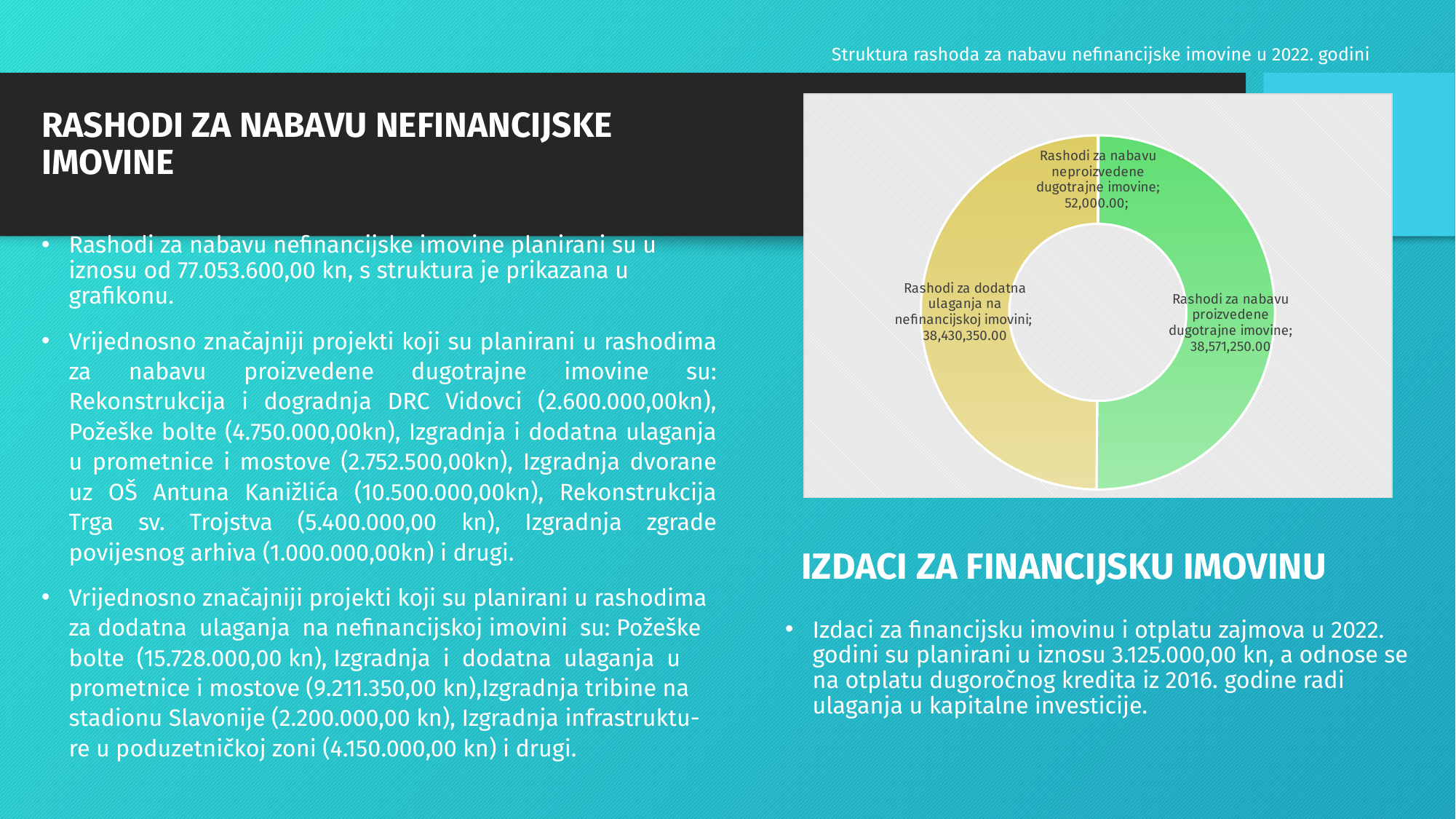

Struktura rashoda za nabavu nefinancijske imovine u 2022. godini

### Chart

| Category |  |
|---|---|
| Rashodi za nabavu neproizvedene dugotrajne imovine | 52000.0 |
| Rashodi za nabavu proizvedene dugotrajne imovine | 38571250.0 |
| Rashodi za dodatna ulaganja na nefinancijskoj imovini | 38430350.0 |
RASHODI ZA NABAVU NEFINANCIJSKE IMOVINE

Rashodi za nabavu nefinancijske imovine planirani su u iznosu od 77.053.600,00 kn, s struktura je prikazana u grafikonu.
Vrijednosno značajniji projekti koji su planirani u rashodima za nabavu proizvedene dugotrajne imovine su: Rekonstrukcija i dogradnja DRC Vidovci (2.600.000,00kn), Požeške bolte (4.750.000,00kn), Izgradnja i dodatna ulaganja u prometnice i mostove (2.752.500,00kn), Izgradnja dvorane uz OŠ Antuna Kanižlića (10.500.000,00kn), Rekonstrukcija Trga sv. Trojstva (5.400.000,00 kn), Izgradnja zgrade povijesnog arhiva (1.000.000,00kn) i drugi.
Vrijednosno značajniji projekti koji su planirani u rashodima za dodatna  ulaganja  na nefinancijskoj imovini  su: Požeške bolte  (15.728.000,00 kn), Izgradnja  i  dodatna  ulaganja  u prometnice i mostove (9.211.350,00 kn),Izgradnja tribine na stadionu Slavonije (2.200.000,00 kn), Izgradnja infrastruktu- re u poduzetničkoj zoni (4.150.000,00 kn) i drugi.
IZDACI ZA FINANCIJSKU IMOVINU
Izdaci za financijsku imovinu i otplatu zajmova u 2022. godini su planirani u iznosu 3.125.000,00 kn, a odnose se na otplatu dugoročnog kredita iz 2016. godine radi ulaganja u kapitalne investicije.